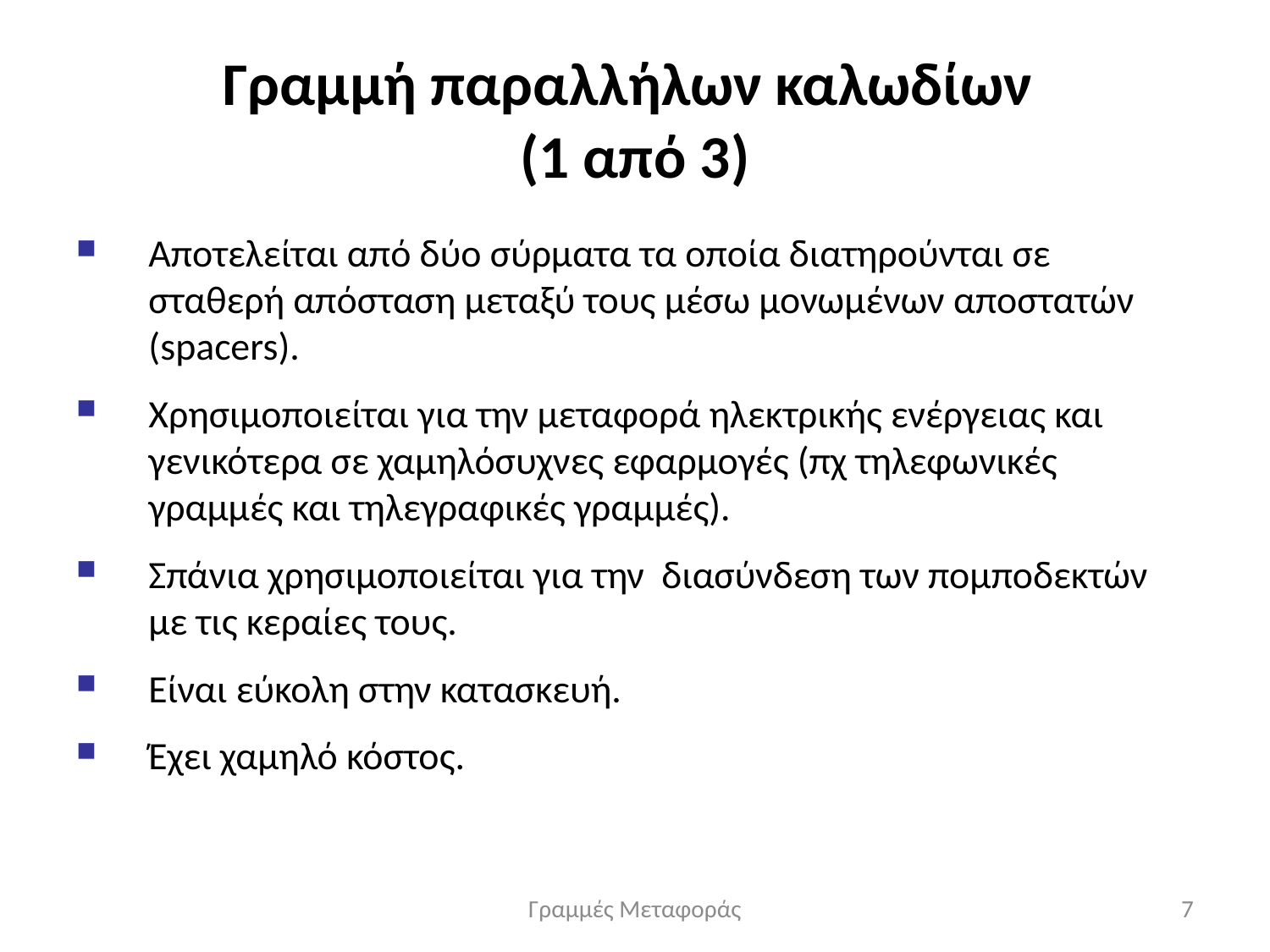

# Γραμμή παραλλήλων καλωδίων (1 από 3)
Αποτελείται από δύο σύρματα τα οποία διατηρούνται σε σταθερή απόσταση μεταξύ τους μέσω μονωμένων αποστατών (spacers).
Χρησιμοποιείται για την μεταφορά ηλεκτρικής ενέργειας και γενικότερα σε χαμηλόσυχνες εφαρμογές (πχ τηλεφωνικές γραμμές και τηλεγραφικές γραμμές).
Σπάνια χρησιμοποιείται για την  διασύνδεση των πομποδεκτών με τις κεραίες τους.
Είναι εύκολη στην κατασκευή.
Έχει χαμηλό κόστος.
Γραμμές Μεταφοράς
7